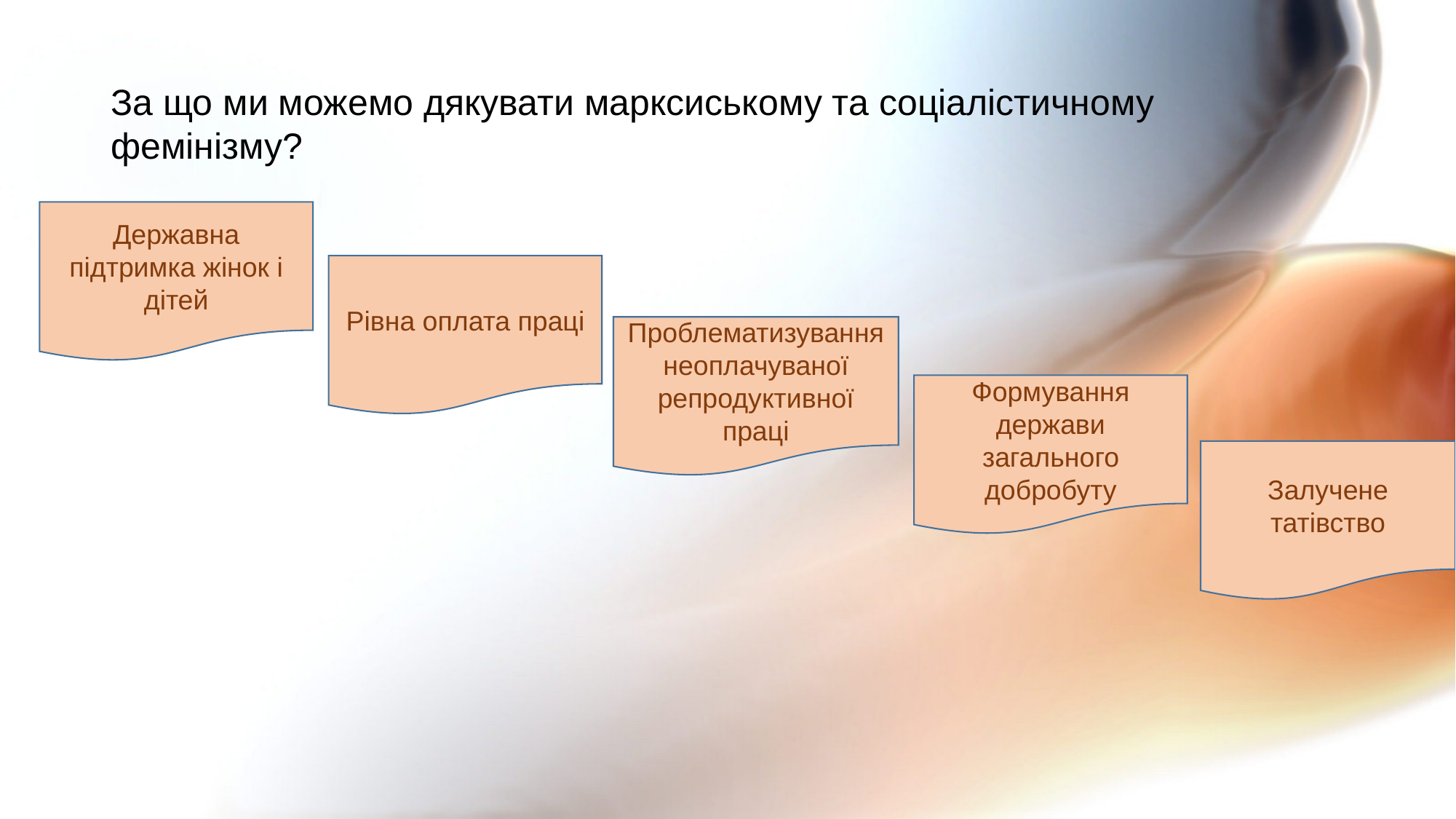

# За що ми можемо дякувати марксиському та соціалістичному фемінізму?
Державна підтримка жінок і дітей
Рівна оплата праці
Проблематизування неоплачуваної репродуктивної праці
Формування держави загального добробуту
Залучене татівство